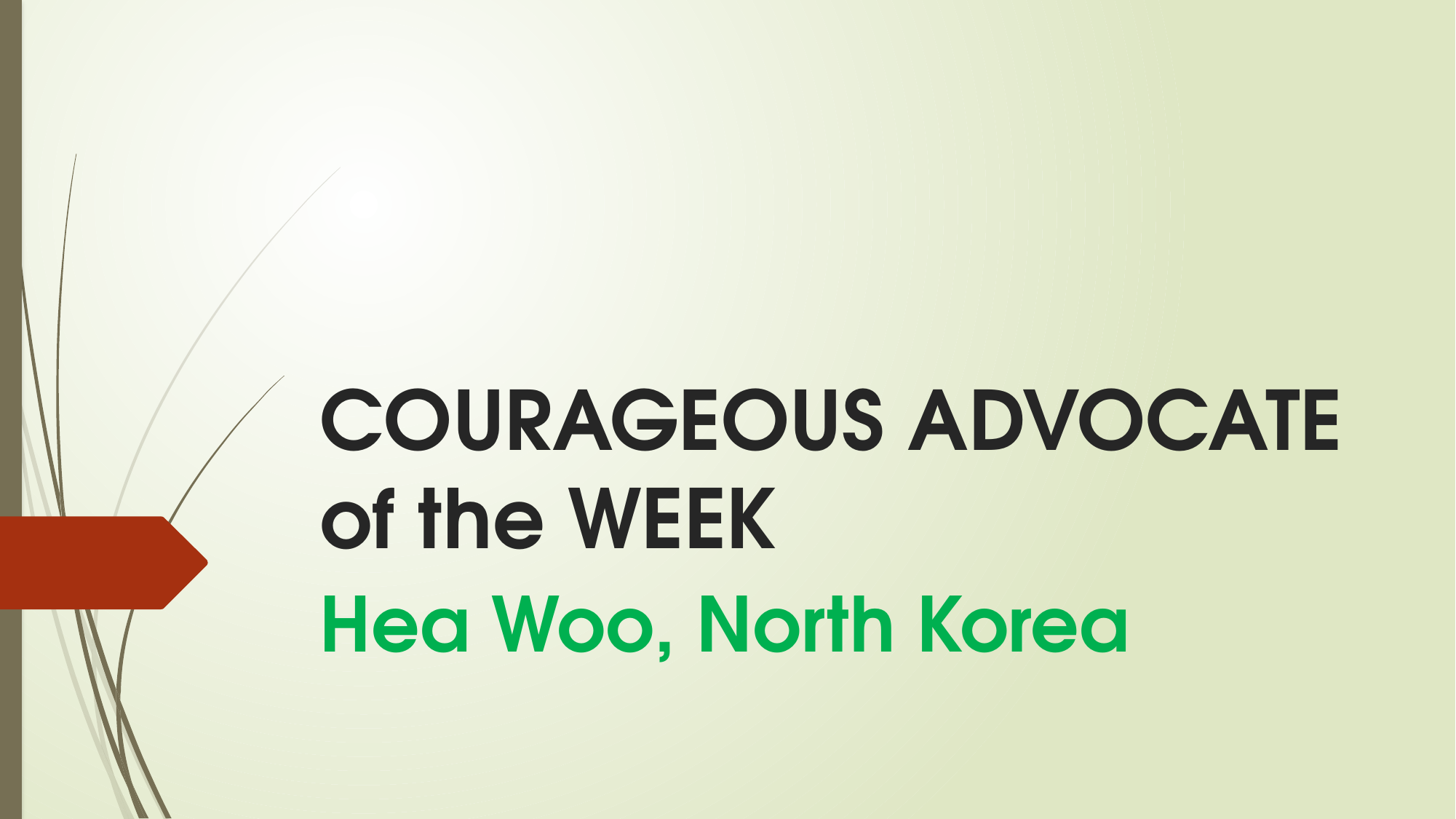

# COURAGEOUS ADVOCATE of the WEEK
Hea Woo, North Korea